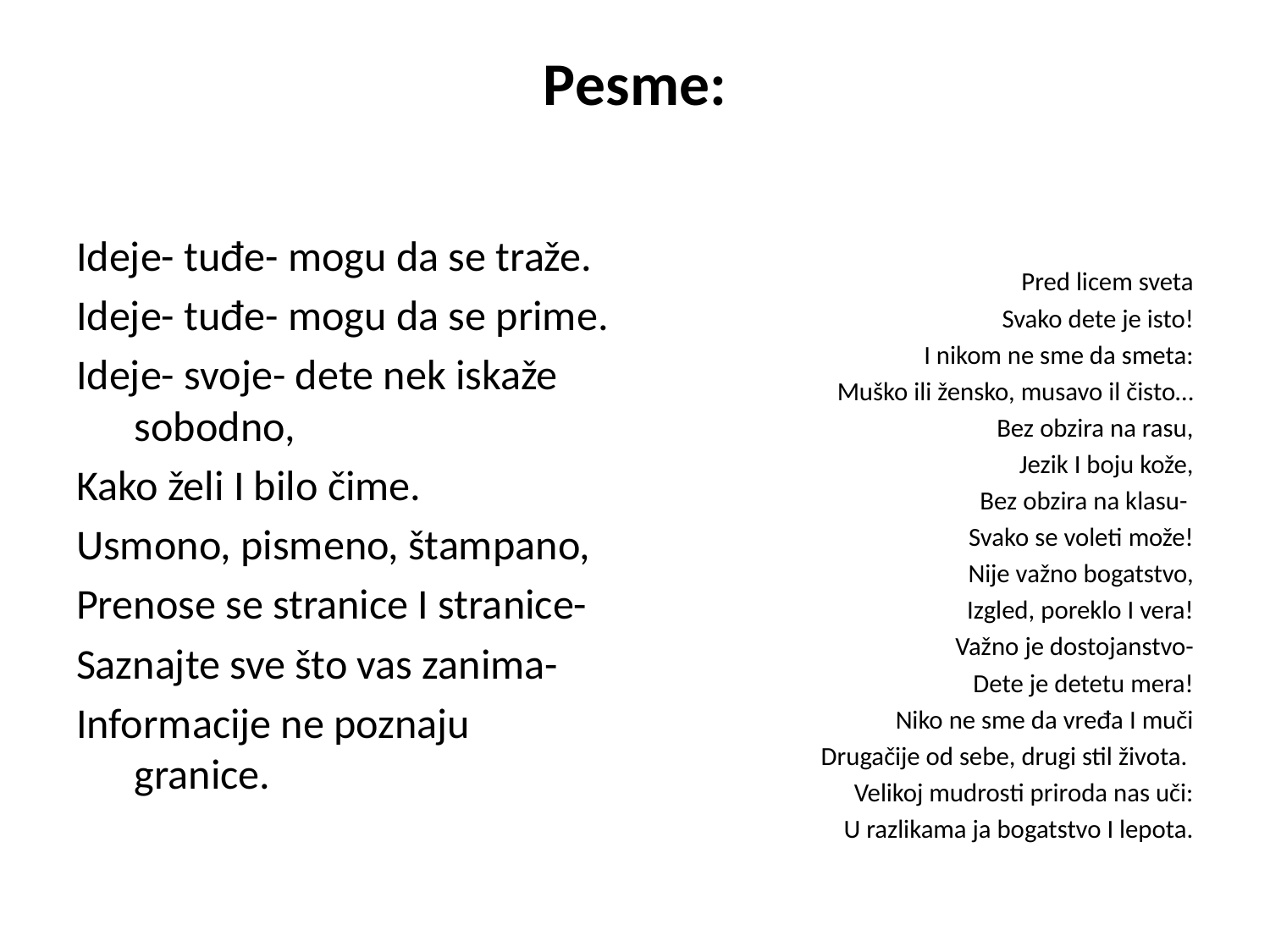

# Pesme:
Ideje- tuđe- mogu da se traže.
Ideje- tuđe- mogu da se prime.
Ideje- svoje- dete nek iskaže sobodno,
Kako želi I bilo čime.
Usmono, pismeno, štampano,
Prenose se stranice I stranice-
Saznajte sve što vas zanima-
Informacije ne poznaju granice.

Pred licem sveta
Svako dete je isto!
I nikom ne sme da smeta:
Muško ili žensko, musavo il čisto…
Bez obzira na rasu,
Jezik I boju kože,
Bez obzira na klasu-
Svako se voleti može!
Nije važno bogatstvo,
Izgled, poreklo I vera!
Važno je dostojanstvo-
Dete je detetu mera!
Niko ne sme da vređa I muči
Drugačije od sebe, drugi stil života.
Velikoj mudrosti priroda nas uči:
U razlikama ja bogatstvo I lepota.